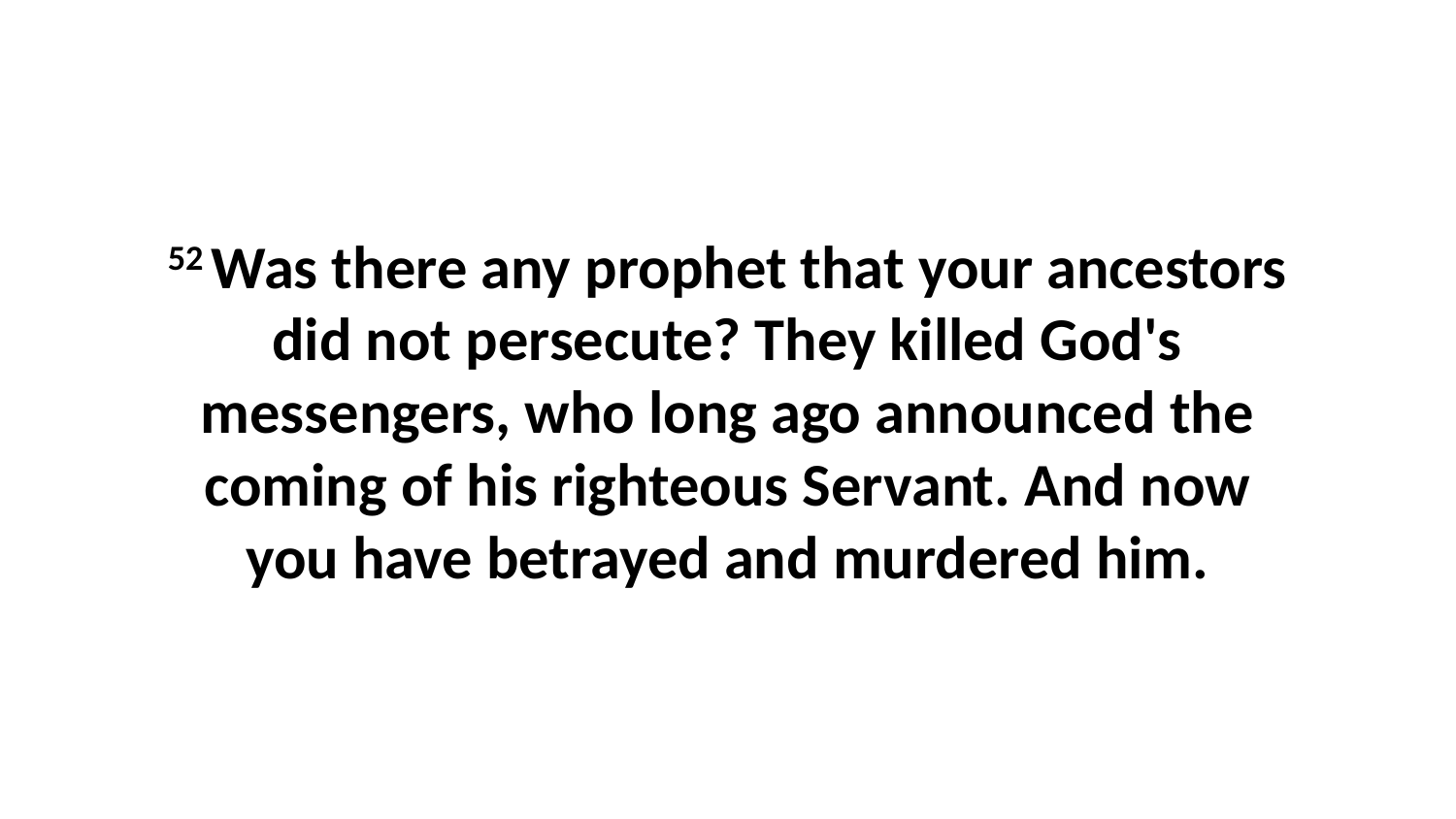

52 Was there any prophet that your ancestors did not persecute? They killed God's messengers, who long ago announced the coming of his righteous Servant. And now you have betrayed and murdered him.